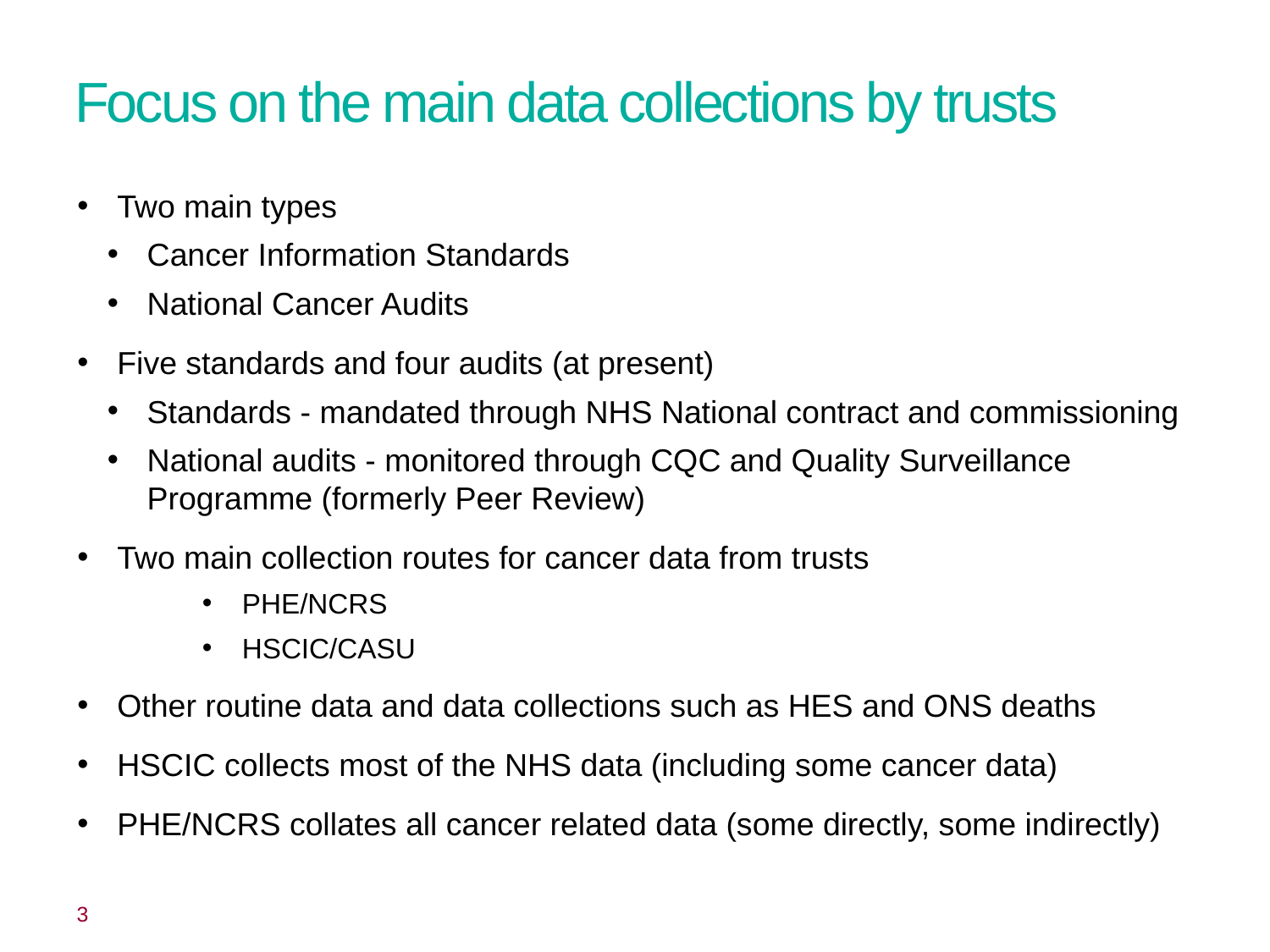

# Focus on the main data collections by trusts
Two main types
Cancer Information Standards
National Cancer Audits
Five standards and four audits (at present)
Standards - mandated through NHS National contract and commissioning
National audits - monitored through CQC and Quality Surveillance Programme (formerly Peer Review)
Two main collection routes for cancer data from trusts
PHE/NCRS
HSCIC/CASU
Other routine data and data collections such as HES and ONS deaths
HSCIC collects most of the NHS data (including some cancer data)
PHE/NCRS collates all cancer related data (some directly, some indirectly)

3